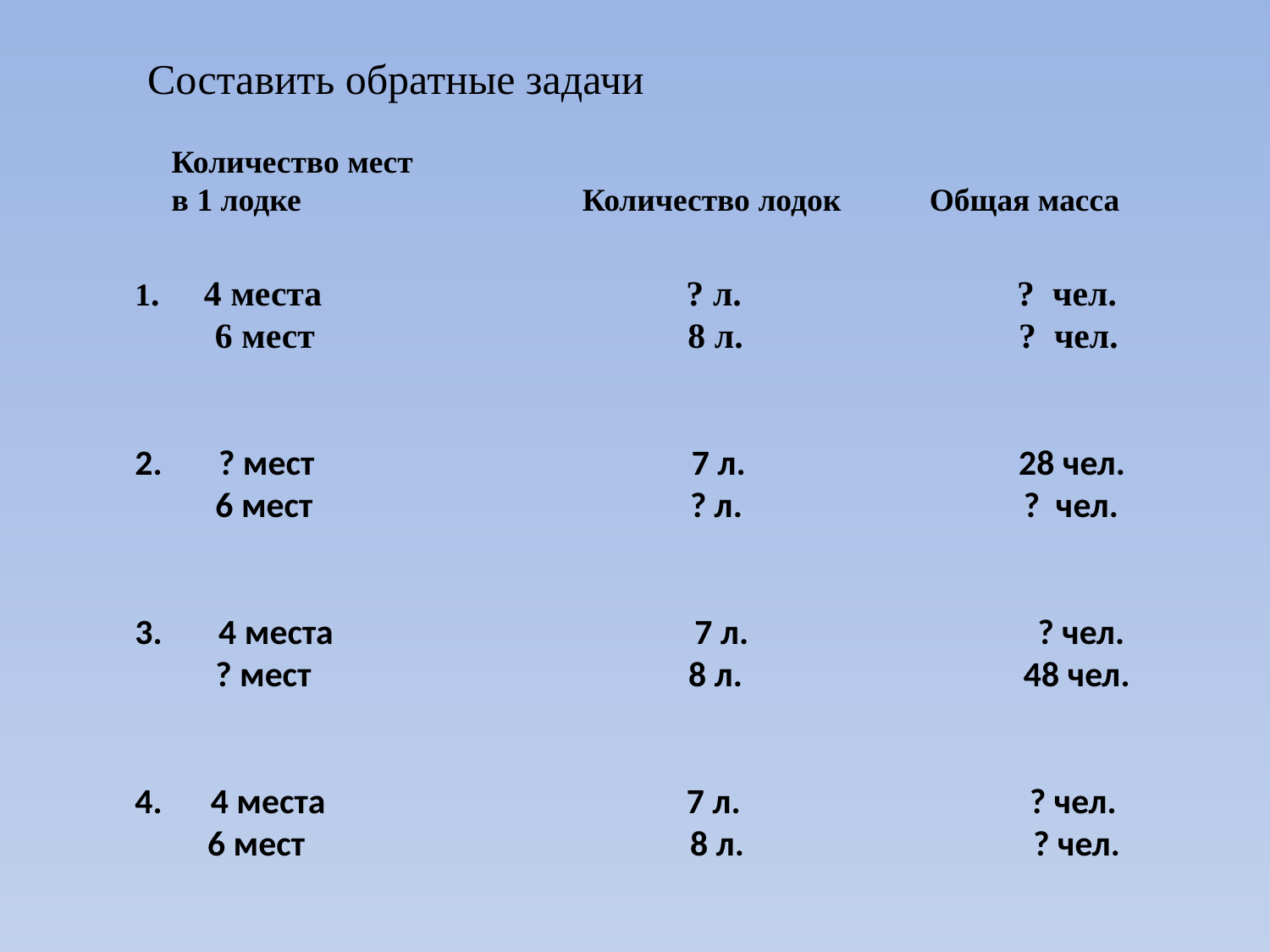

Составить обратные задачи

   Количество мест
   в 1 лодке                                   Количество лодок           Общая масса

1.     4 места                                         ? л.                               ?  чел.
         6 мест                                          8 л.                               ?  чел.

2.       ? мест                                               7 л.                                  28 чел.
          6 мест                                               ? л.                                   ?  чел.

3.       4 места                                             7 л.                                    ? чел.
          ? мест                                               8 л.                                   48 чел.

4.      4 места                                             7 л.                                    ? чел.
         6 мест                                                8 л.                                    ? чел.